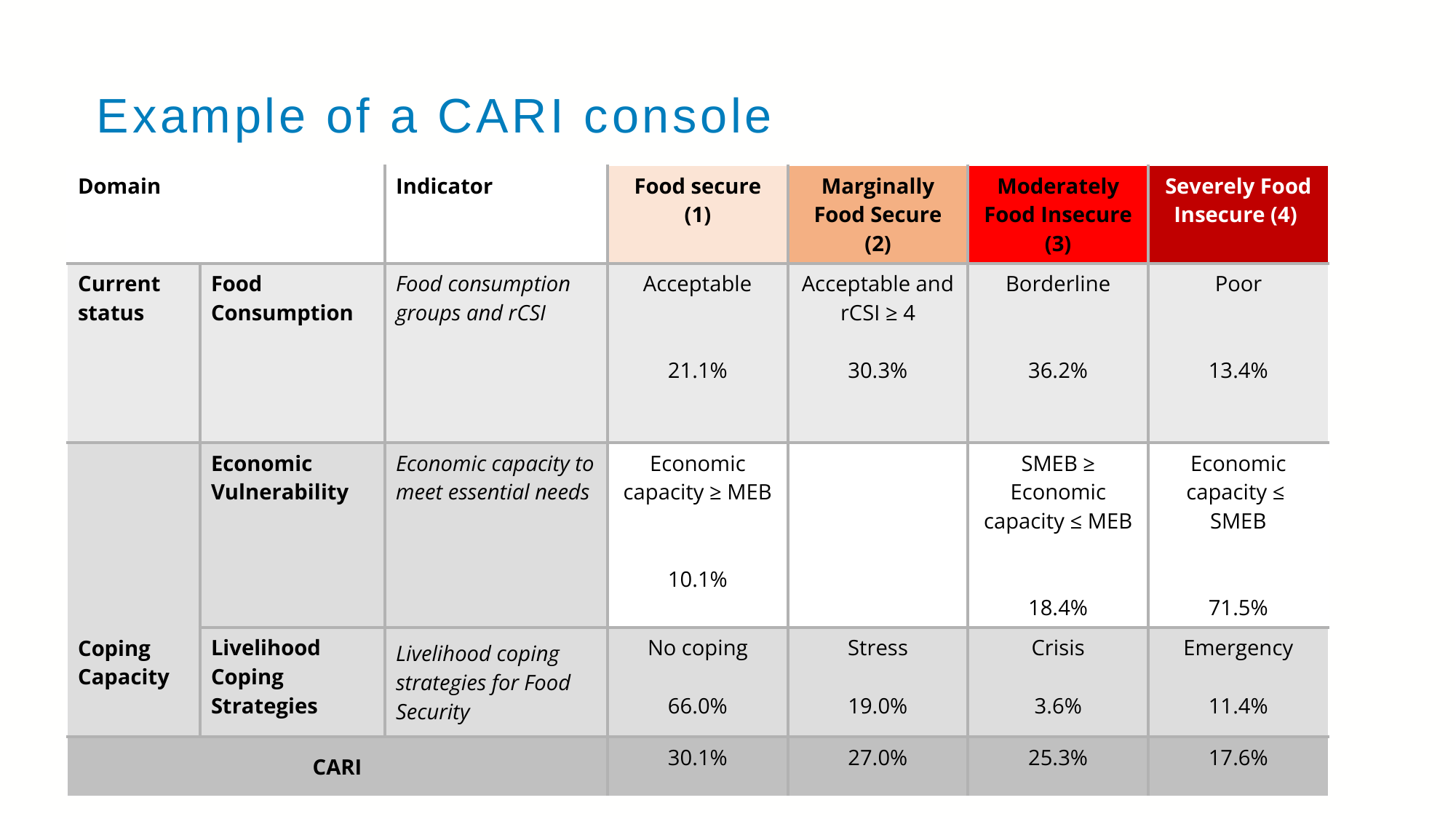

# Example of a CARI console
| Domain |  | Indicator | Food secure (1) | Marginally Food Secure (2) | Moderately Food Insecure (3) | Severely Food Insecure (4) |
| --- | --- | --- | --- | --- | --- | --- |
| Current status | Food Consumption | Food consumption groups and rCSI | Acceptable 21.1% | Acceptable and rCSI ≥ 4 30.3% | Borderline 36.2% | Poor 13.4% |
| Coping Capacity | Economic Vulnerability | Economic capacity to meet essential needs | Economic capacity ≥ MEB 10.1% |  | SMEB ≥ Economic capacity ≤ MEB 18.4% | Economic capacity ≤ SMEB 71.5% |
|  | Livelihood Coping Strategies | Livelihood coping strategies for Food Security | No coping 66.0% | Stress 19.0% | Crisis 3.6% | Emergency 11.4% |
| CARI |  |  | 30.1% | 27.0% | 25.3% | 17.6% |